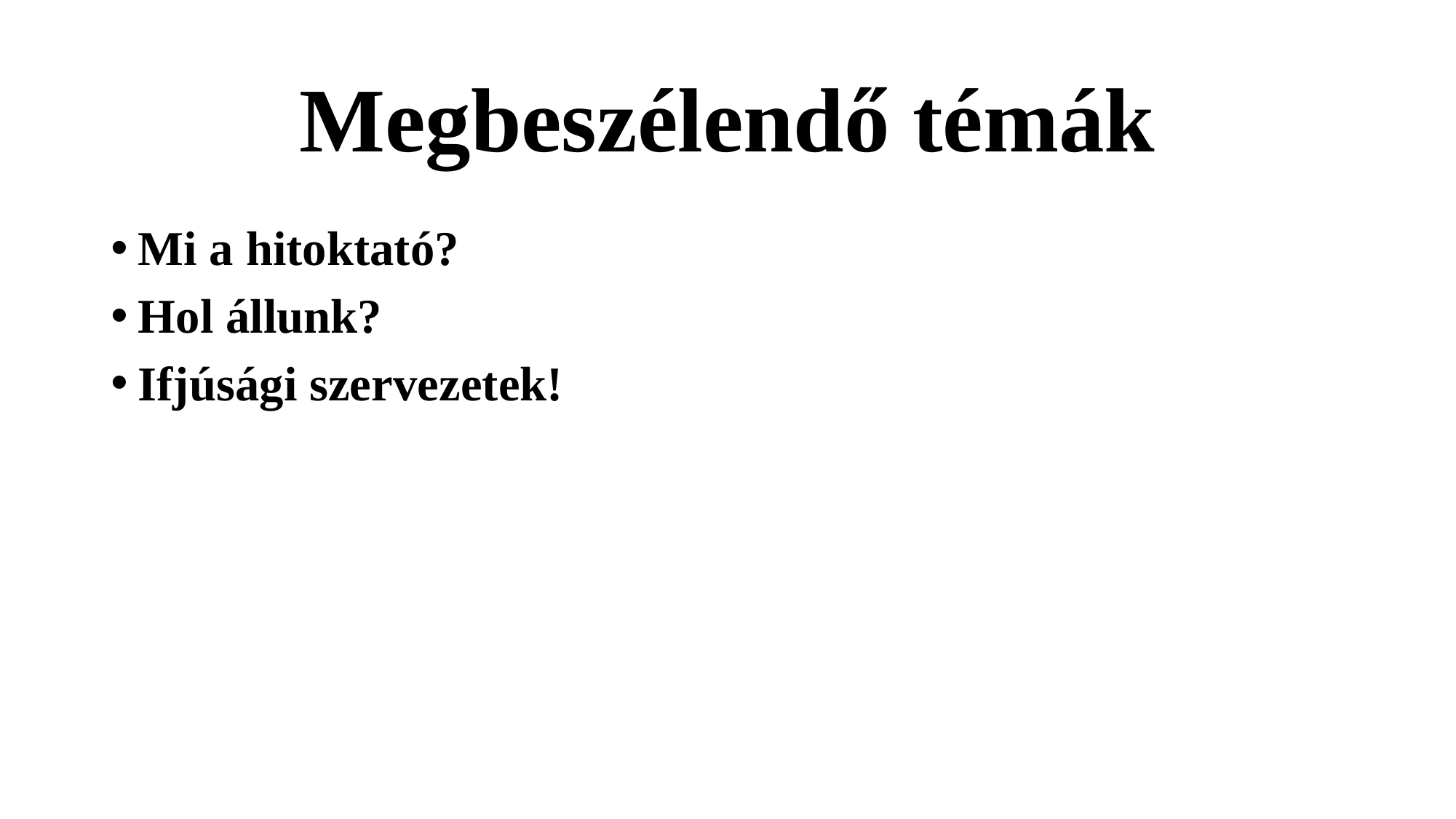

# Megbeszélendő témák
Mi a hitoktató?
Hol állunk?
Ifjúsági szervezetek!